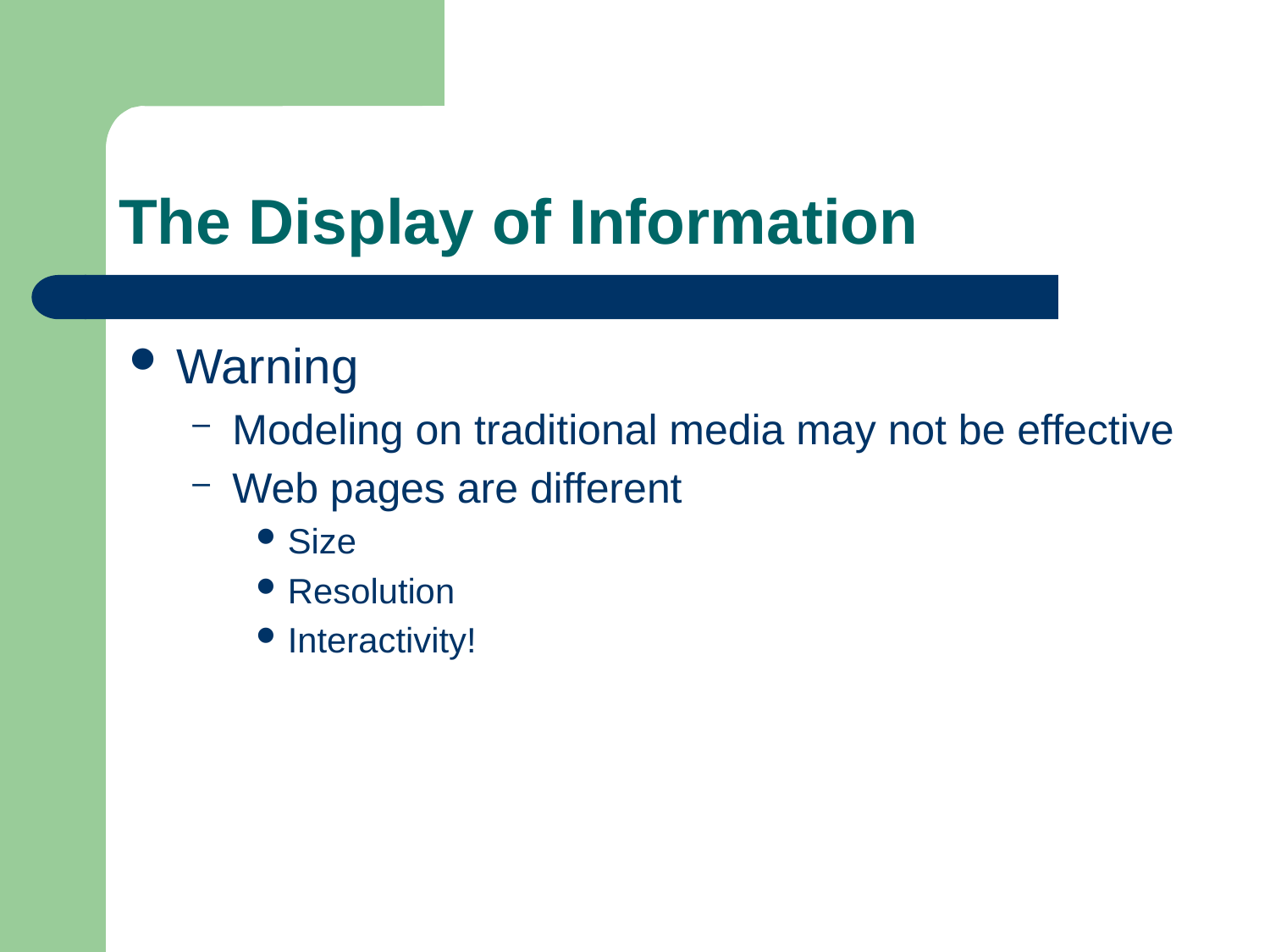

# The Display of Information
Warning
Modeling on traditional media may not be effective
Web pages are different
Size
Resolution
Interactivity!